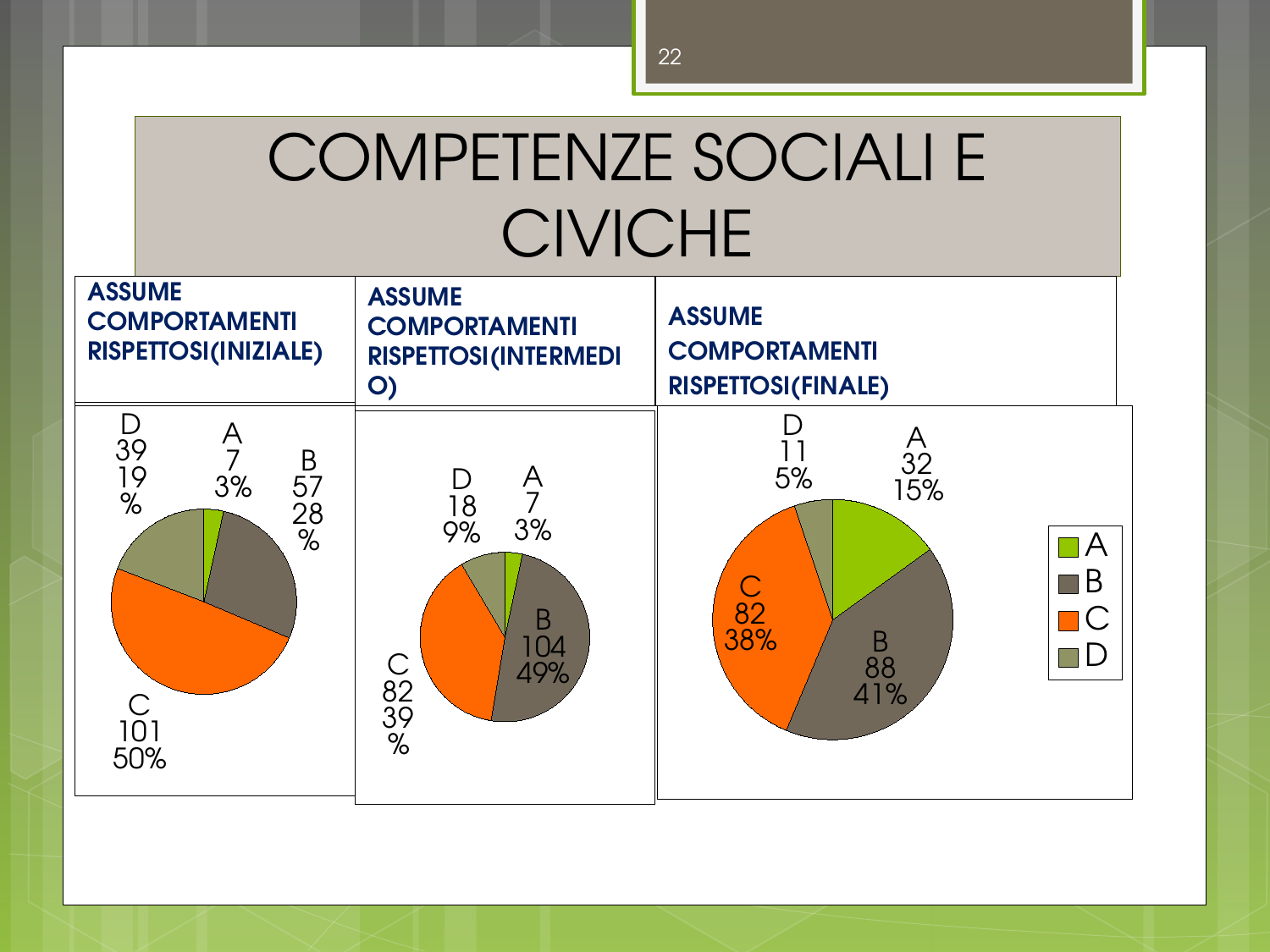

22
# COMPETENZE SOCIALI E CIVICHE
ASSUME COMPORTAMENTI RISPETTOSI(INIZIALE)

ASSUME COMPORTAMENTI RISPETTOSI(INTERMEDIO)
ASSUME
COMPORTAMENTI
RISPETTOSI(FINALE)

### Chart

| Category | Vendite |
|---|---|
| A | 7.0 |
| B | 57.0 |
| C | 101.0 |
| D | 39.0 |

### Chart

| Category | Vendite |
|---|---|
| A | 32.0 |
| B | 88.0 |
| C | 82.0 |
| D | 11.0 |

### Chart

| Category | Vendite |
|---|---|
| A | 7.0 |
| B | 104.0 |
| C | 82.0 |
| D | 18.0 |